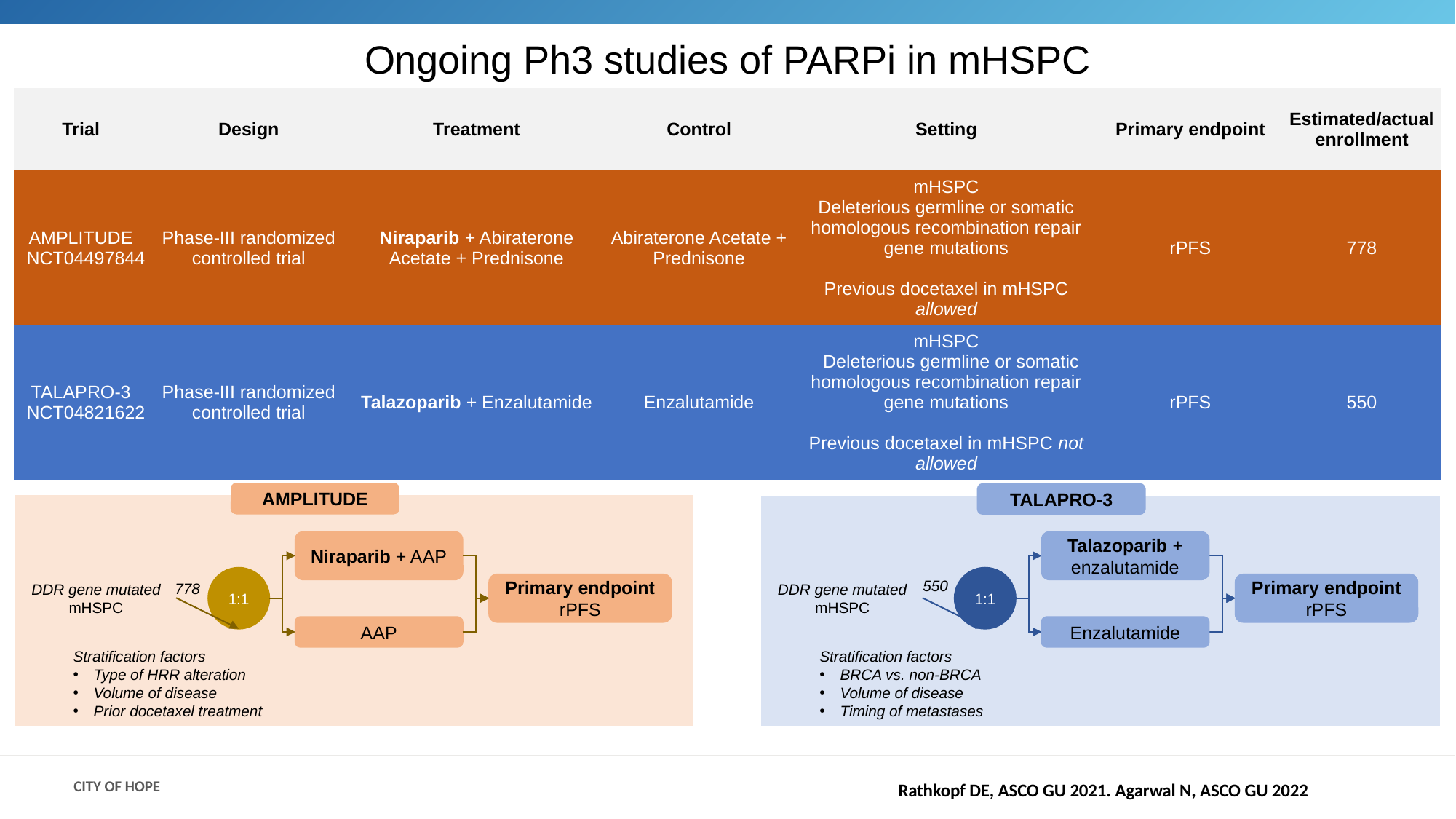

Ongoing Ph3 studies of PARPi in mHSPC
| Trial | Design | Treatment | Control | Setting | Primary endpoint | Estimated/actual enrollment |
| --- | --- | --- | --- | --- | --- | --- |
| AMPLITUDE NCT04497844 | Phase-III randomized controlled trial | Niraparib + Abiraterone Acetate + Prednisone | Abiraterone Acetate + Prednisone | mHSPC Deleterious germline or somatic homologous recombination repair gene mutations Previous docetaxel in mHSPC allowed | rPFS | 778 |
| TALAPRO-3 NCT04821622 | Phase-III randomized controlled trial | Talazoparib + Enzalutamide | Enzalutamide | mHSPC Deleterious germline or somatic homologous recombination repair gene mutations Previous docetaxel in mHSPC not allowed | rPFS | 550 |
AMPLITUDE

Niraparib + AAP
1:1
778
Primary endpoint
rPFS
DDR gene mutated mHSPC
AAP
Stratification factors
Type of HRR alteration
Volume of disease
Prior docetaxel treatment

TALAPRO-3

Talazoparib + enzalutamide
1:1
550
Primary endpoint
rPFS
DDR gene mutated mHSPC
Enzalutamide
Stratification factors
BRCA vs. non-BRCA
Volume of disease
Timing of metastases

Rathkopf DE, ASCO GU 2021. Agarwal N, ASCO GU 2022